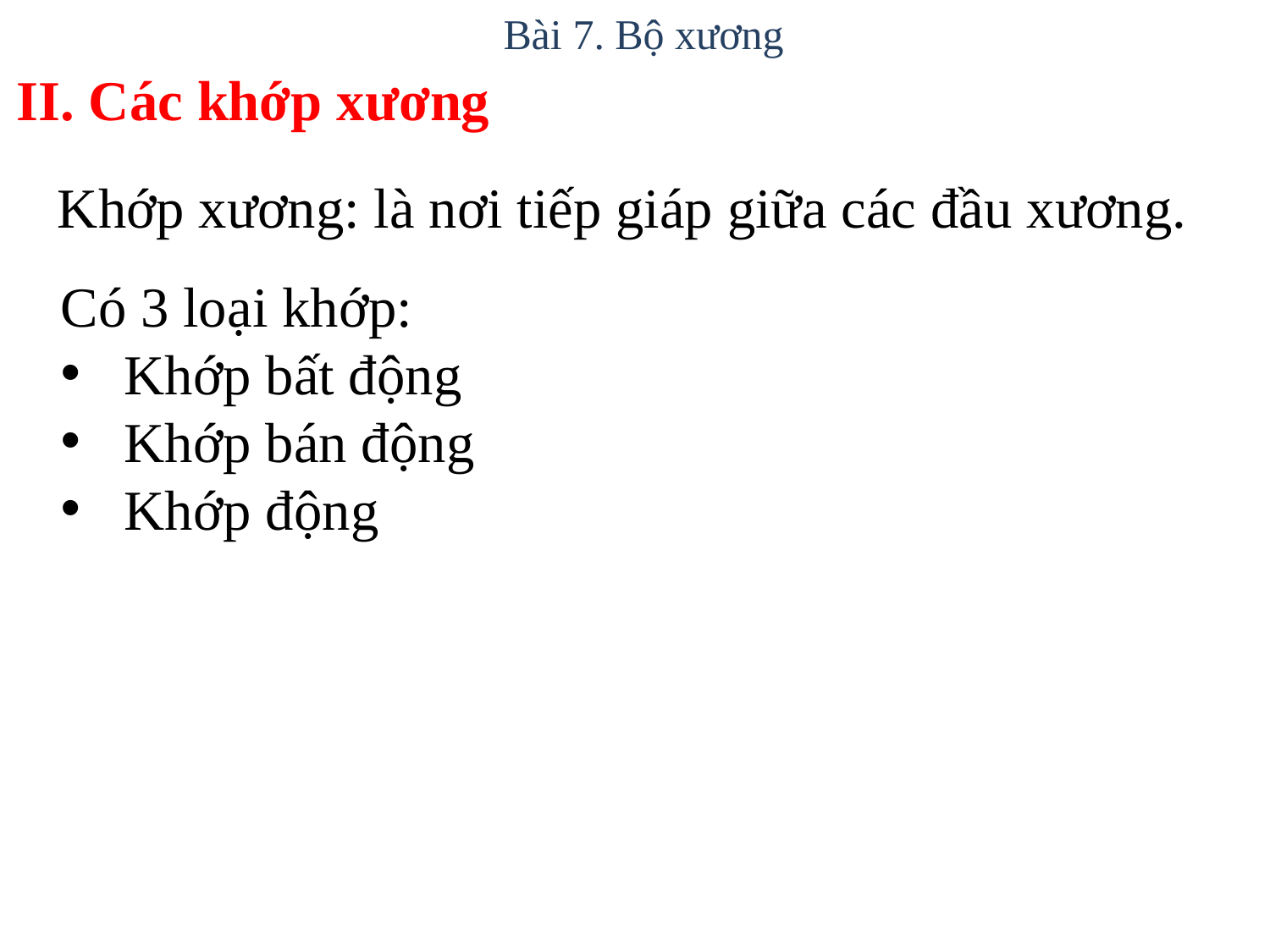

Bài 7. Bộ xương
II. Các khớp xương
Khớp xương: là nơi tiếp giáp giữa các đầu xương.
Có 3 loại khớp:
Khớp bất động
Khớp bán động
Khớp động